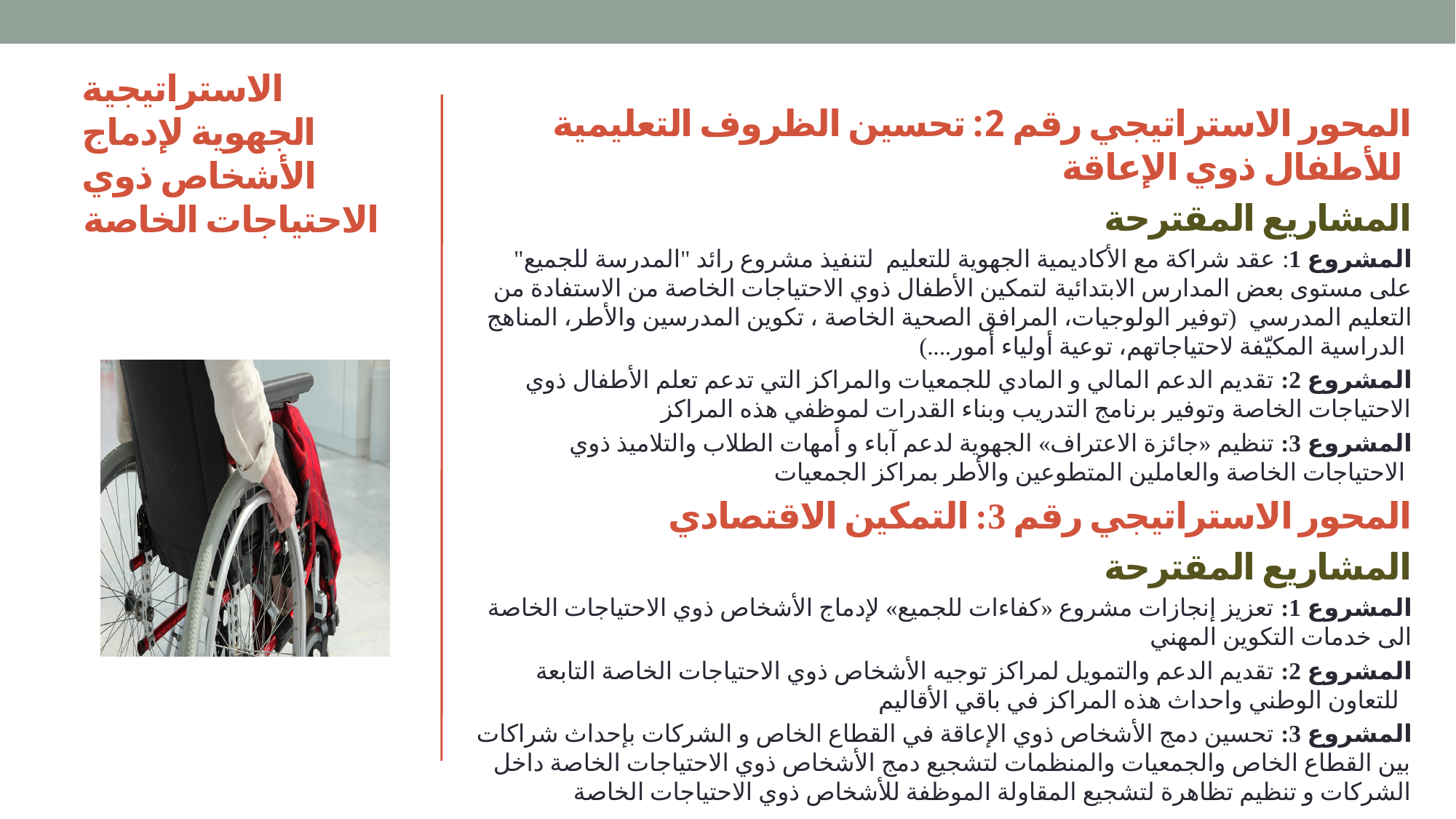

# الاستراتيجية الجهوية لإدماج الأشخاص ذوي الاحتياجات الخاصة
المحور الاستراتيجي رقم 2: تحسين الظروف التعليمية للأطفال ذوي الإعاقة
المشاريع المقترحة
المشروع 1: عقد شراكة مع الأكاديمية الجهوية للتعليم  لتنفيذ مشروع رائد "المدرسة للجميع" على مستوى بعض المدارس الابتدائية لتمكين الأطفال ذوي الاحتياجات الخاصة من الاستفادة من التعليم المدرسي  (توفير الولوجيات، المرافق الصحية الخاصة ، تكوين المدرسين والأطر، المناهج الدراسية المكيّفة لاحتياجاتهم، توعية أولياء أمور....)
المشروع 2: تقديم الدعم المالي و المادي للجمعيات والمراكز التي تدعم تعلم الأطفال ذوي الاحتياجات الخاصة وتوفير برنامج التدريب وبناء القدرات لموظفي هذه المراكز
المشروع 3: تنظيم «جائزة الاعتراف» الجهوية لدعم آباء و أمهات الطلاب والتلاميذ ذوي الاحتياجات الخاصة والعاملين المتطوعين والأطر بمراكز الجمعيات
المحور الاستراتيجي رقم 3: التمكين الاقتصادي
المشاريع المقترحة
المشروع 1: تعزيز إنجازات مشروع «كفاءات للجميع» لإدماج الأشخاص ذوي الاحتياجات الخاصة الى خدمات التكوين المهني
المشروع 2: تقديم الدعم والتمويل لمراكز توجيه الأشخاص ذوي الاحتياجات الخاصة التابعة للتعاون الوطني واحداث هذه المراكز في باقي الأقاليم
المشروع 3: تحسين دمج الأشخاص ذوي الإعاقة في القطاع الخاص و الشركات بإحداث شراكات بين القطاع الخاص والجمعيات والمنظمات لتشجيع دمج الأشخاص ذوي الاحتياجات الخاصة داخل الشركات و تنظيم تظاهرة لتشجيع المقاولة الموظفة للأشخاص ذوي الاحتياجات الخاصة